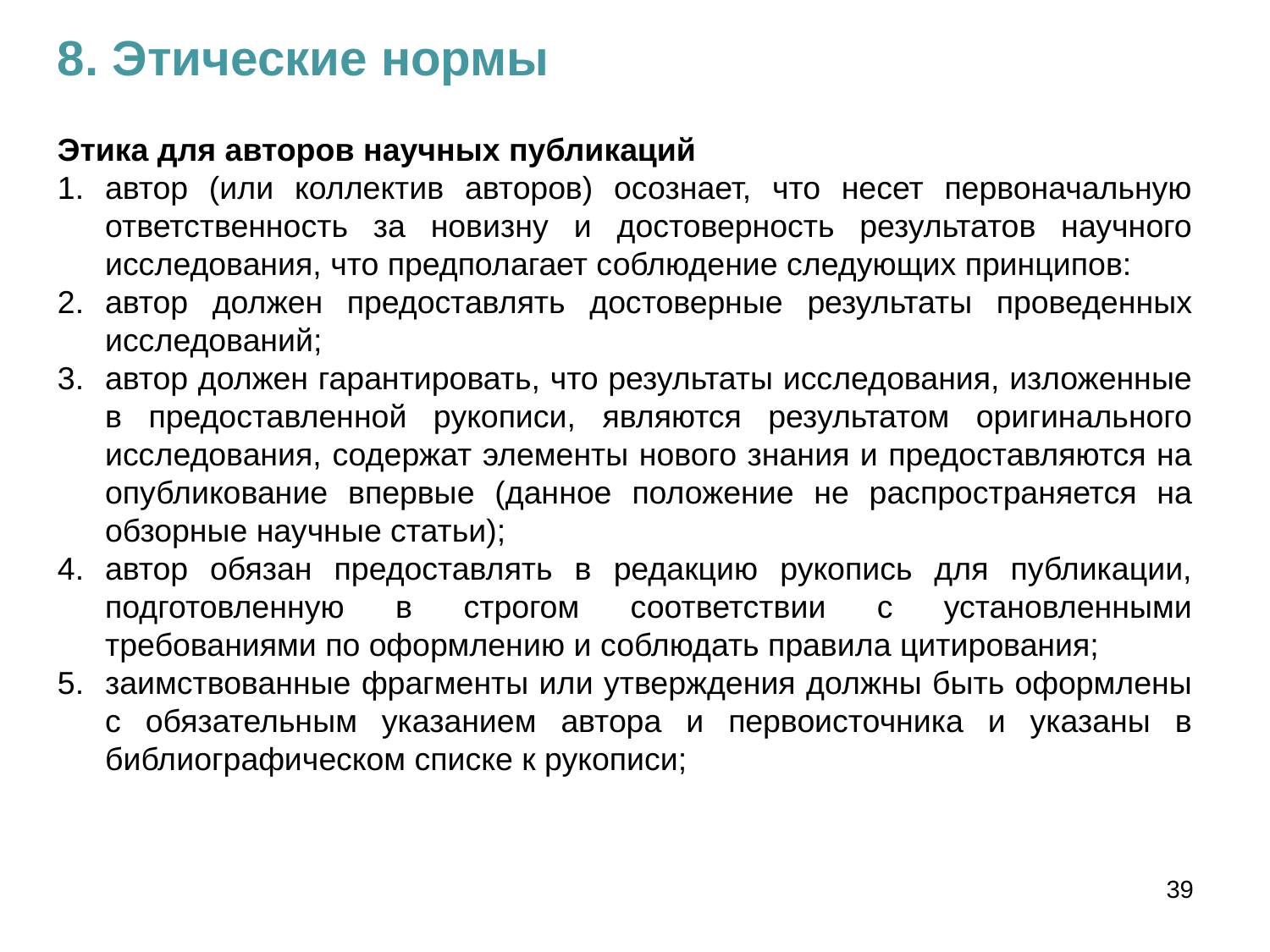

8. Этические нормы
Этика для авторов научных публикаций
автор (или коллектив авторов) осознает, что несет первоначальную ответственность за новизну и достоверность результатов научного исследования, что предполагает соблюдение следующих принципов:
автор должен предоставлять достоверные результаты проведенных исследований;
автор должен гарантировать, что результаты исследования, изложенные в предоставленной рукописи, являются результатом оригинального исследования, содержат элементы нового знания и предоставляются на опубликование впервые (данное положение не распространяется на обзорные научные статьи);
автор обязан предоставлять в редакцию рукопись для публикации, подготовленную в строгом соответствии с установленными требованиями по оформлению и соблюдать правила цитирования;
заимствованные фрагменты или утверждения должны быть оформлены с обязательным указанием автора и первоисточника и указаны в библиографическом списке к рукописи;

39